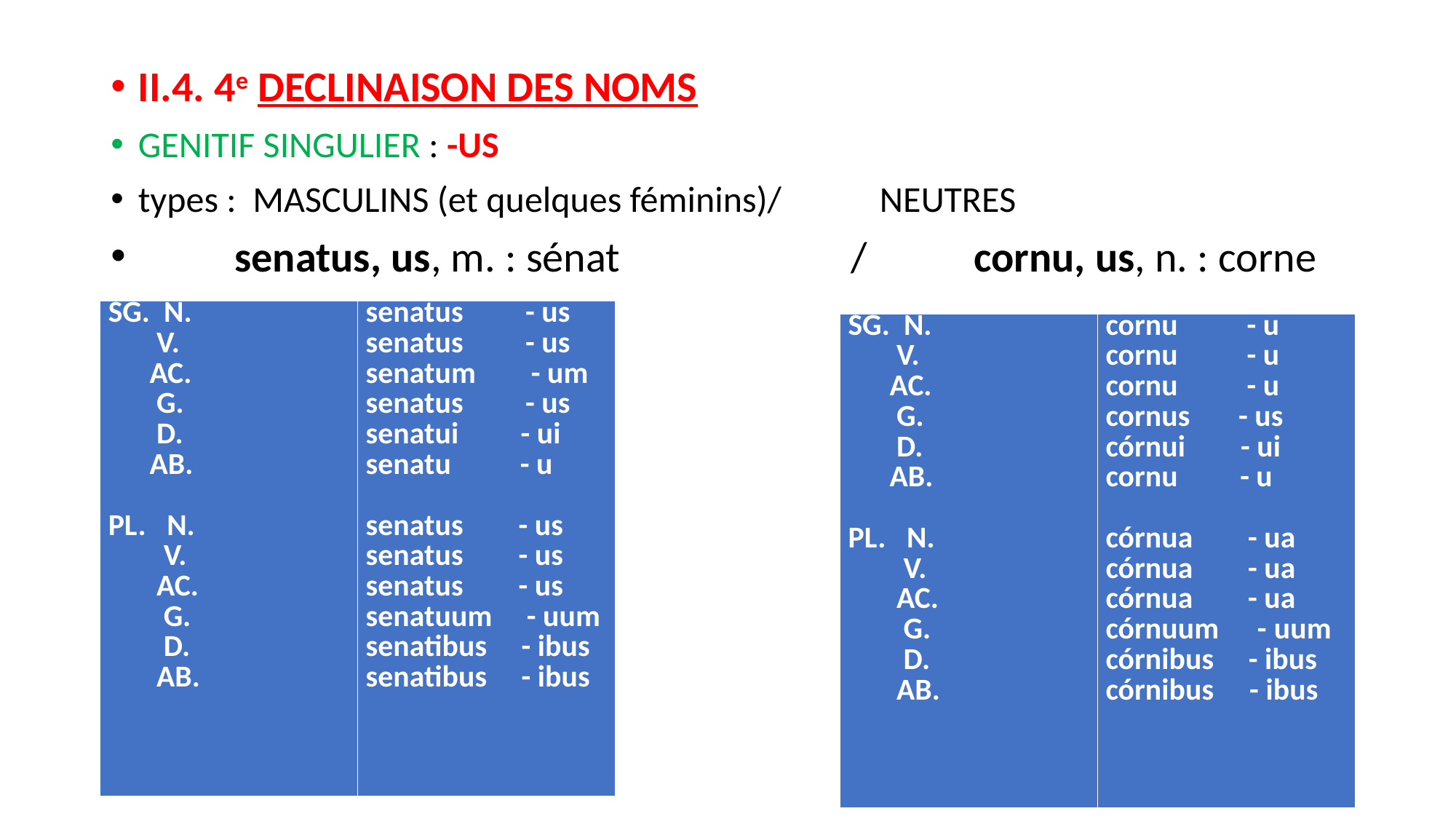

II.4. 4e DECLINAISON DES NOMS
GENITIF SINGULIER : -US
types :  MASCULINS (et quelques féminins)/            NEUTRES
          senatus, us, m. : sénat                        /           cornu, us, n. : corne

| SG. N. V. AC. G. D. AB.   PL. N. V. AC. G. D. AB. | senatus - us senatus - us senatum - um senatus - us senatui - ui senatu - u   senatus - us senatus - us senatus - us senatuum - uum senatibus - ibus senatibus - ibus |
| --- | --- |
| SG. N. V. AC. G. D. AB.   PL. N. V. AC. G. D. AB. | cornu - u cornu - u cornu - u cornus - us córnui - ui cornu - u   córnua - ua córnua - ua córnua - ua córnuum - uum córnibus - ibus córnibus - ibus |
| --- | --- |